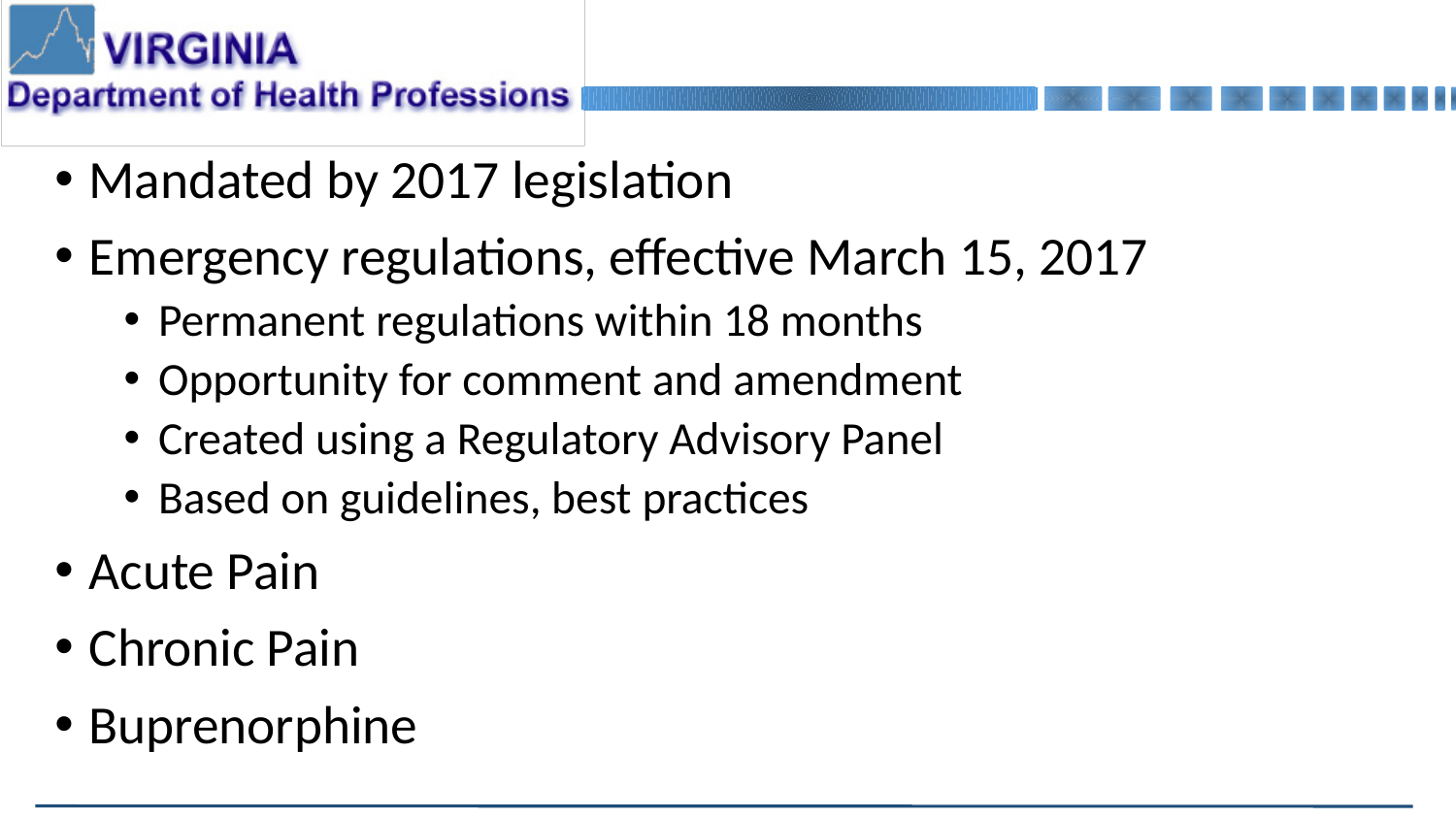

Mandated by 2017 legislation
Emergency regulations, effective March 15, 2017
Permanent regulations within 18 months
Opportunity for comment and amendment
Created using a Regulatory Advisory Panel
Based on guidelines, best practices
Acute Pain
Chronic Pain
Buprenorphine